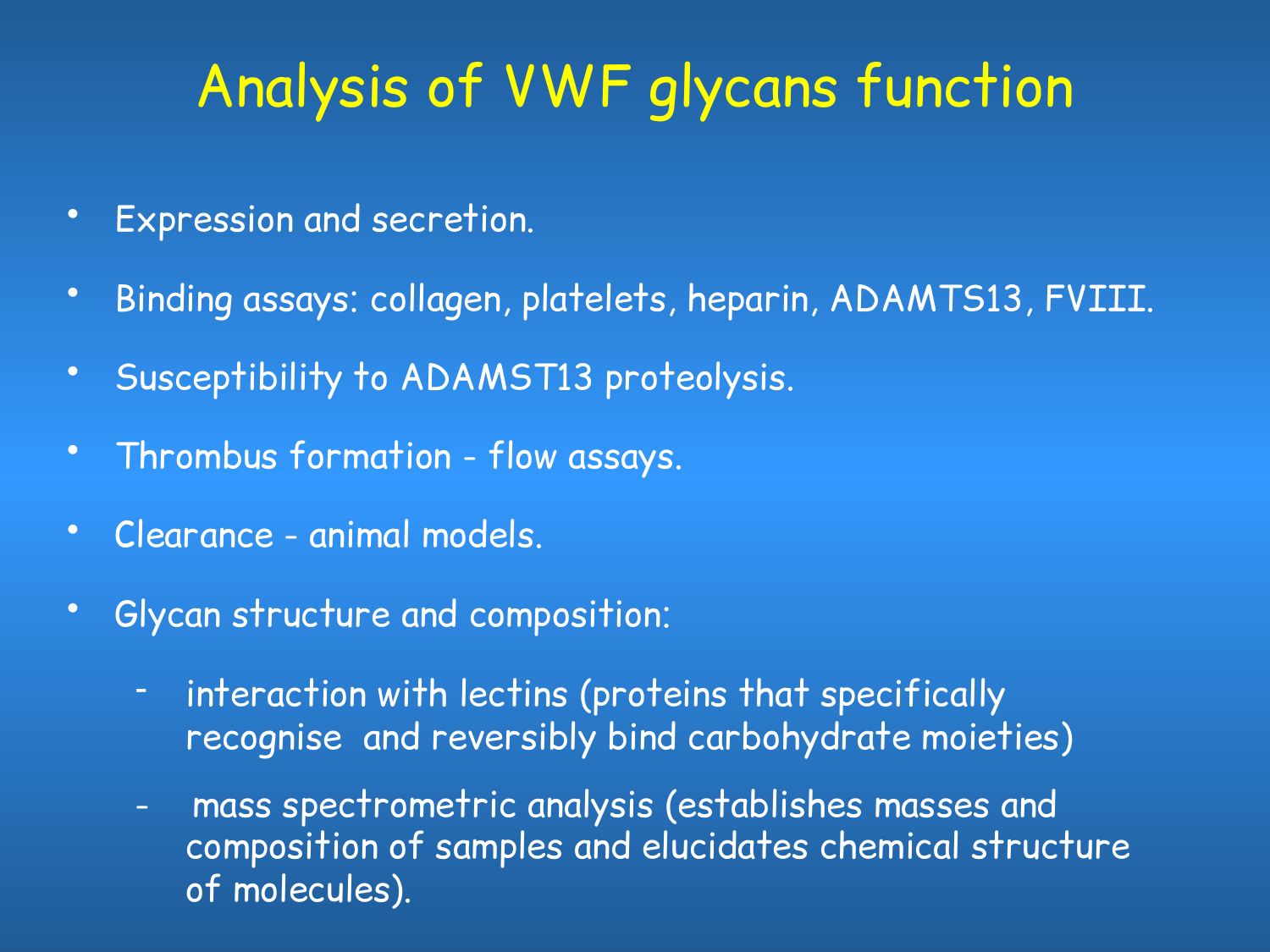

# Analysis of VWF glycans function
Expression and secretion.
Binding assays: collagen, platelets, heparin, ADAMTS13, FVIII.
Susceptibility to ADAMST13 proteolysis.
Thrombus formation - flow assays.
Clearance - animal models.
Glycan structure and composition:

interaction with lectins (proteins that specifically recognise  and reversibly bind carbohydrate moieties)

-    mass spectrometric analysis (establishes masses and composition of samples and elucidates chemical structure of molecules).